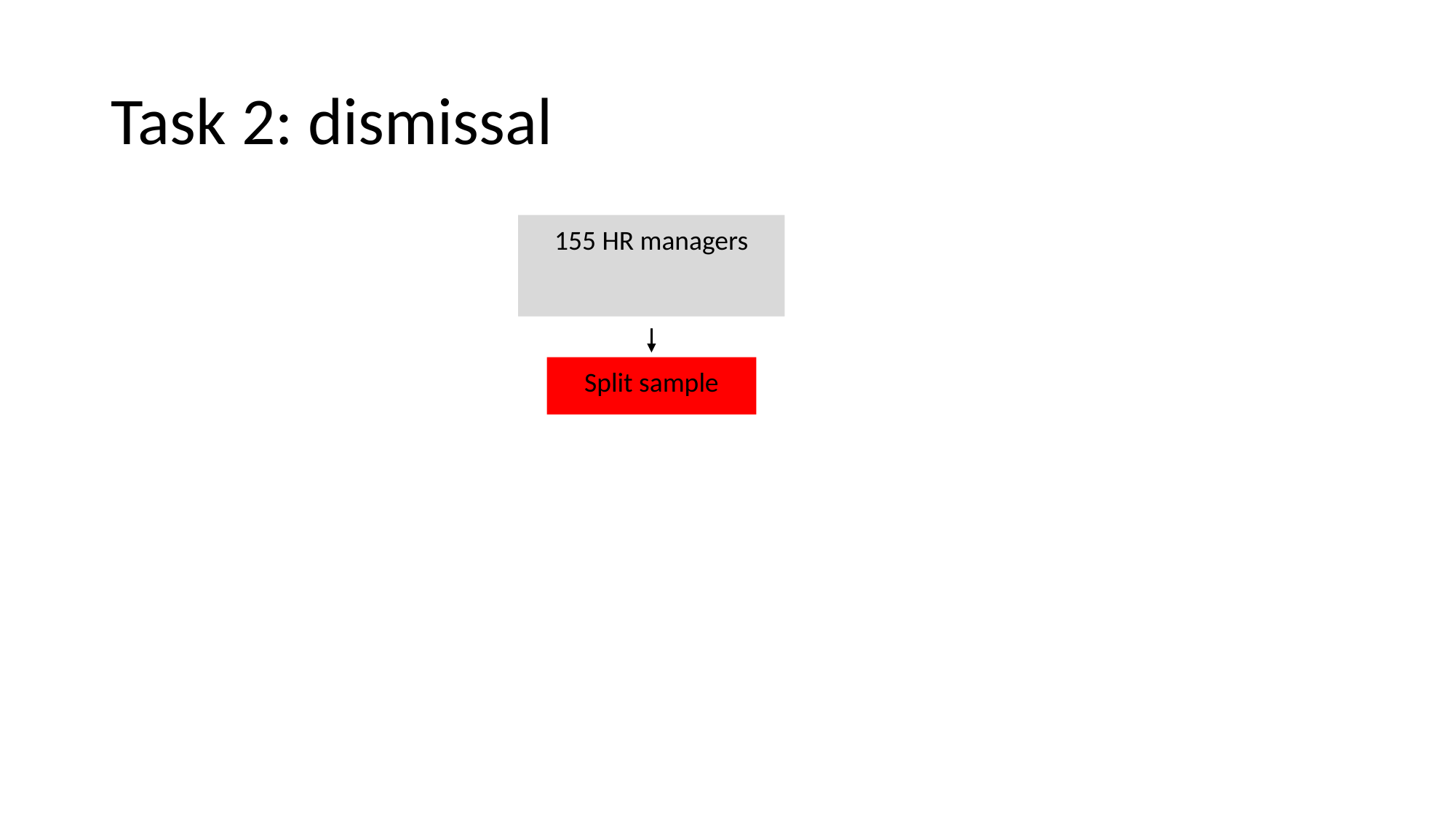

# Task 2: dismissal

155 HR managers
Split sample

114